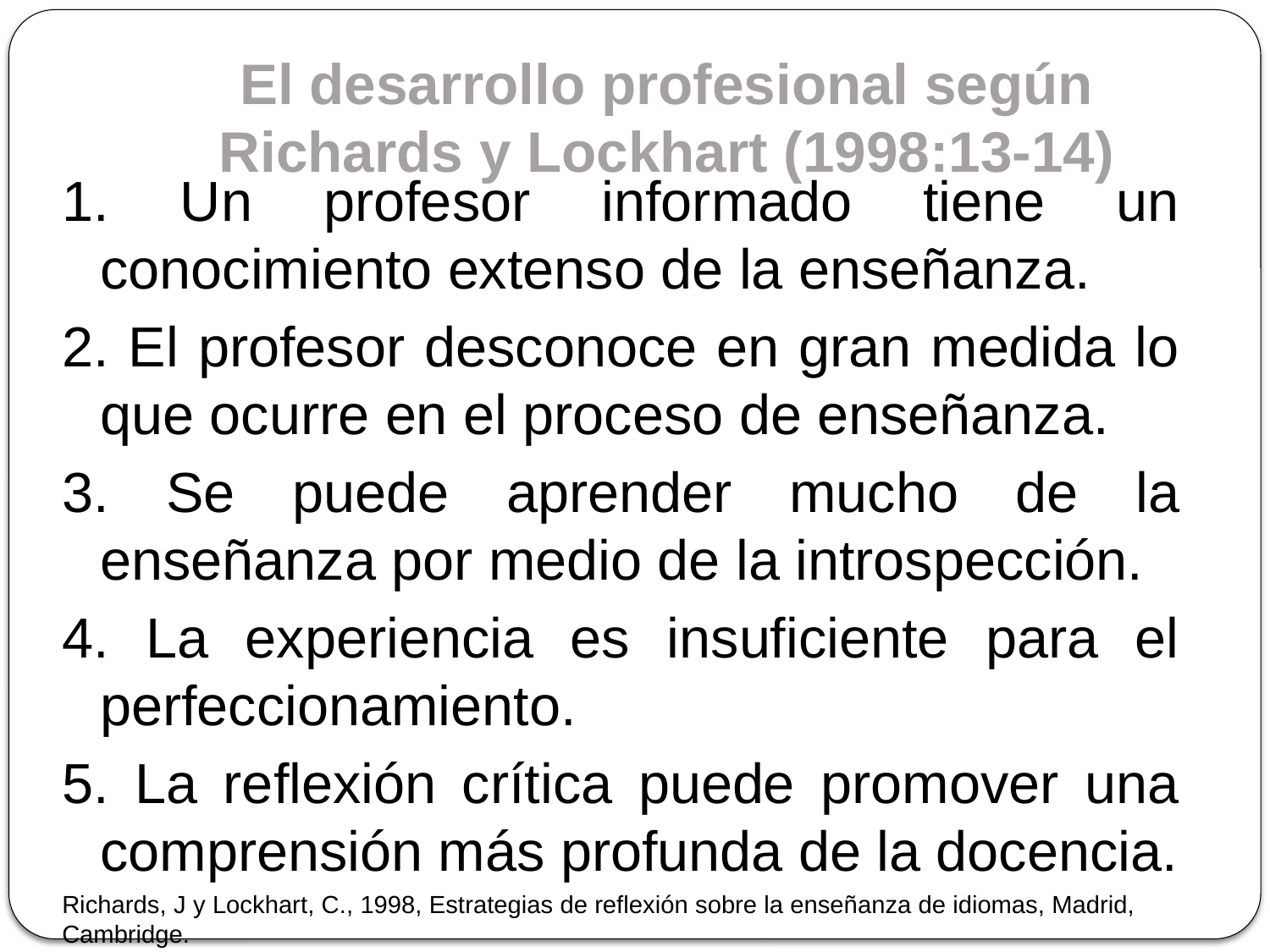

# El desarrollo profesional según Richards y Lockhart (1998:13-14)
1. Un profesor informado tiene un conocimiento extenso de la enseñanza.
2. El profesor desconoce en gran medida lo que ocurre en el proceso de enseñanza.
3. Se puede aprender mucho de la enseñanza por medio de la introspección.
4. La experiencia es insuficiente para el perfeccionamiento.
5. La reflexión crítica puede promover una comprensión más profunda de la docencia.
Richards, J y Lockhart, C., 1998, Estrategias de reflexión sobre la enseñanza de idiomas, Madrid, Cambridge.